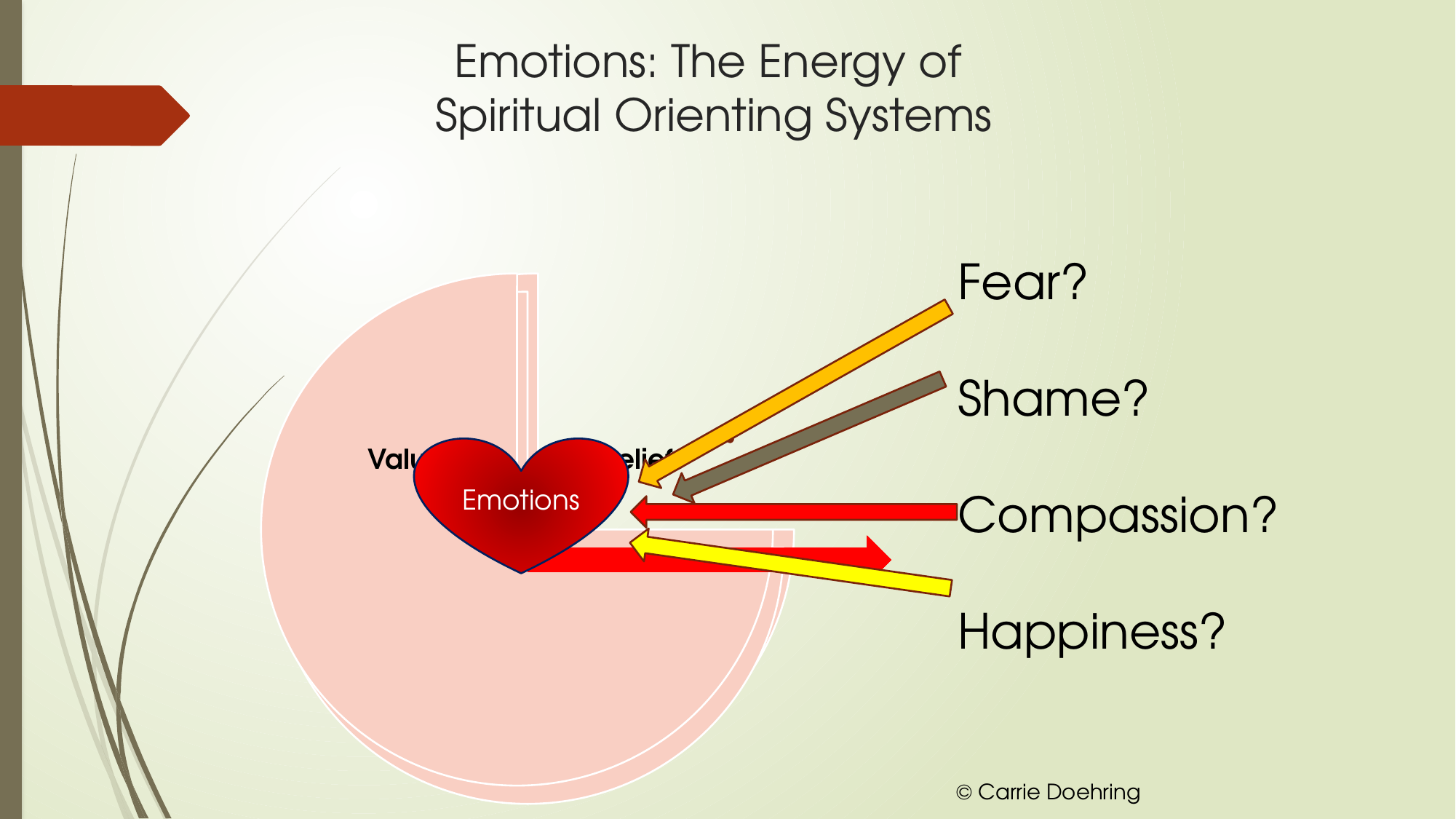

# Emotions: The Energy of Spiritual Orienting Systems
Beliefs
Ways of Coping/
Self Care Practices
Values
Fear?

Shame?

Compassion?

Happiness?

Emotions

© Carrie Doehring